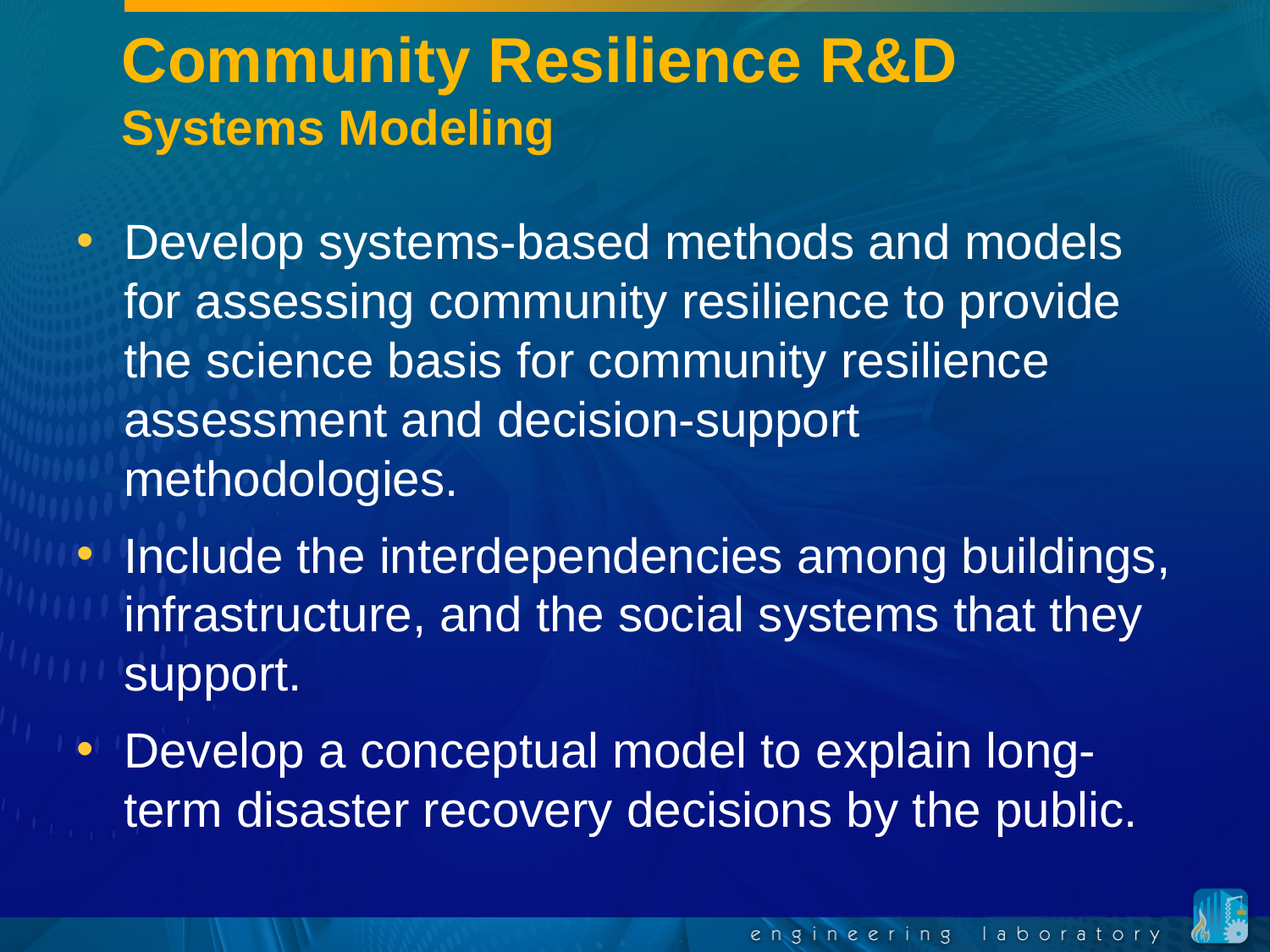

# Community Resilience R&D Systems Modeling
Develop systems-based methods and models for assessing community resilience to provide the science basis for community resilience assessment and decision-support methodologies.
Include the interdependencies among buildings, infrastructure, and the social systems that they support.
Develop a conceptual model to explain long-term disaster recovery decisions by the public.